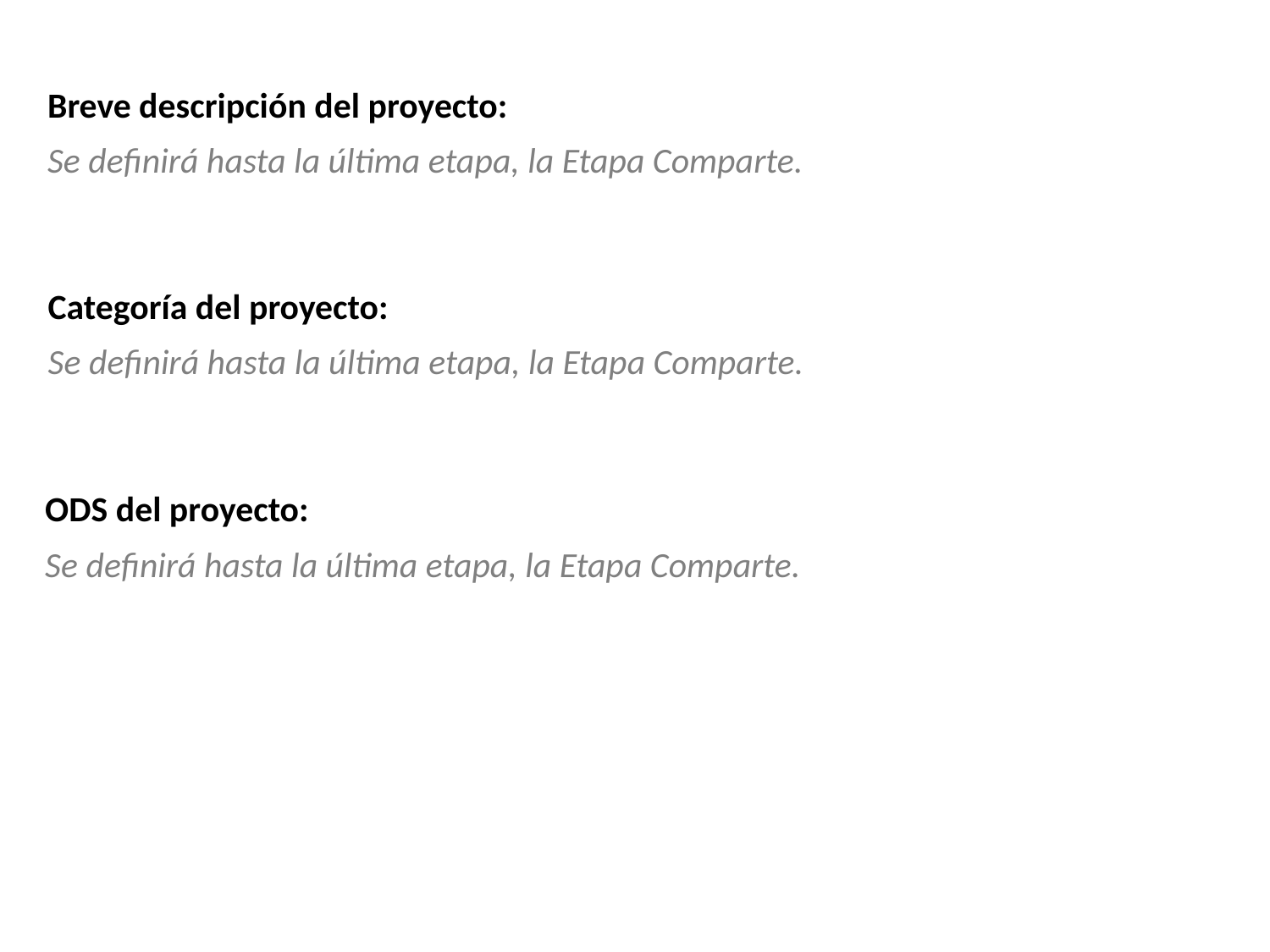

Breve descripción del proyecto:
Se definirá hasta la última etapa, la Etapa Comparte.
Categoría del proyecto:
Se definirá hasta la última etapa, la Etapa Comparte.
ODS del proyecto:
Se definirá hasta la última etapa, la Etapa Comparte.